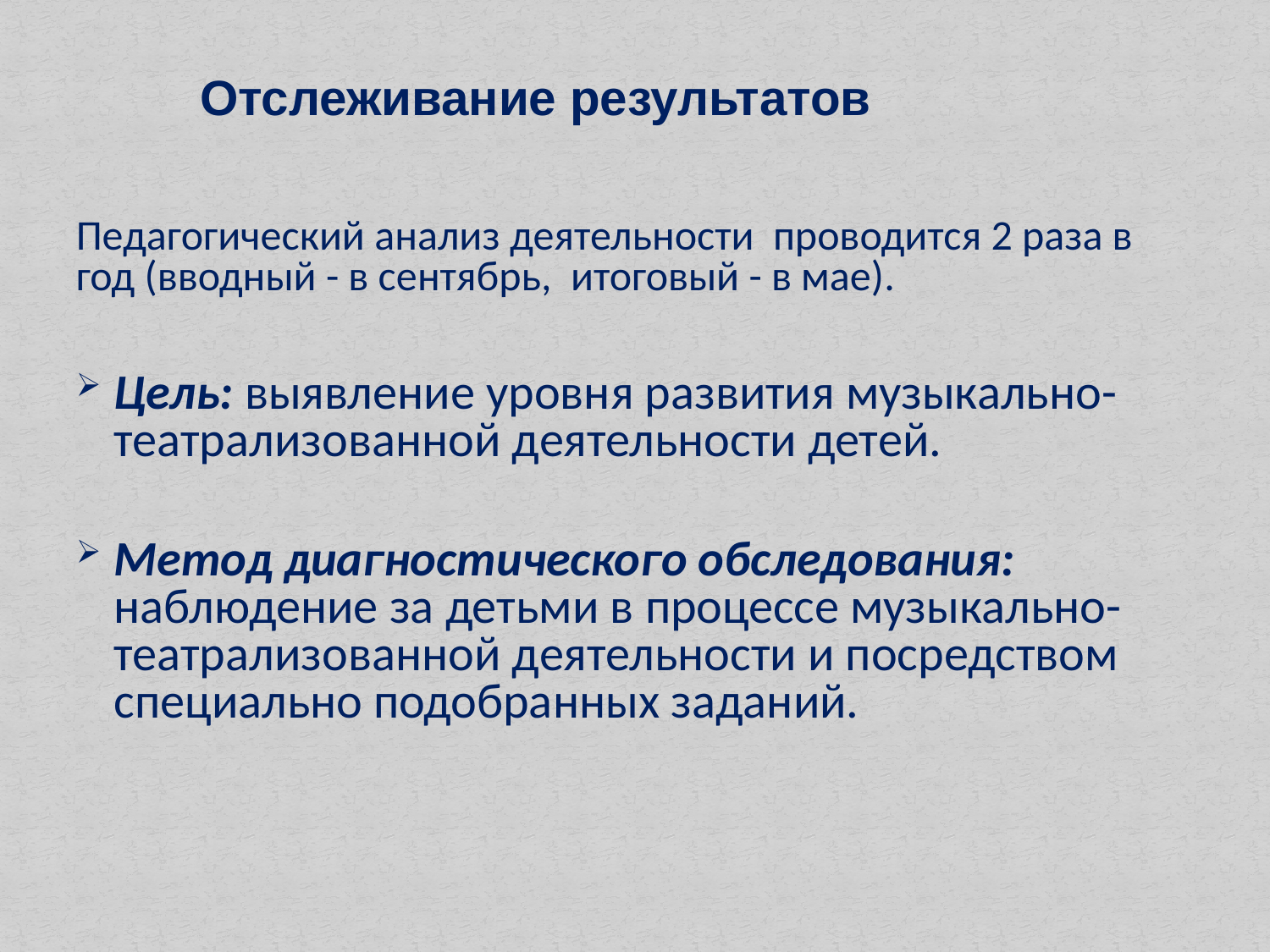

# Отслеживание результатов
Педагогический анализ деятельности  проводится 2 раза в год (вводный - в сентябрь,  итоговый - в мае).

Цель: выявление уровня развития музыкально-театрализованной деятельности детей.

Метод диагностического обследования: наблюдение за детьми в процессе музыкально-театрализованной деятельности и посредством специально подобранных заданий.